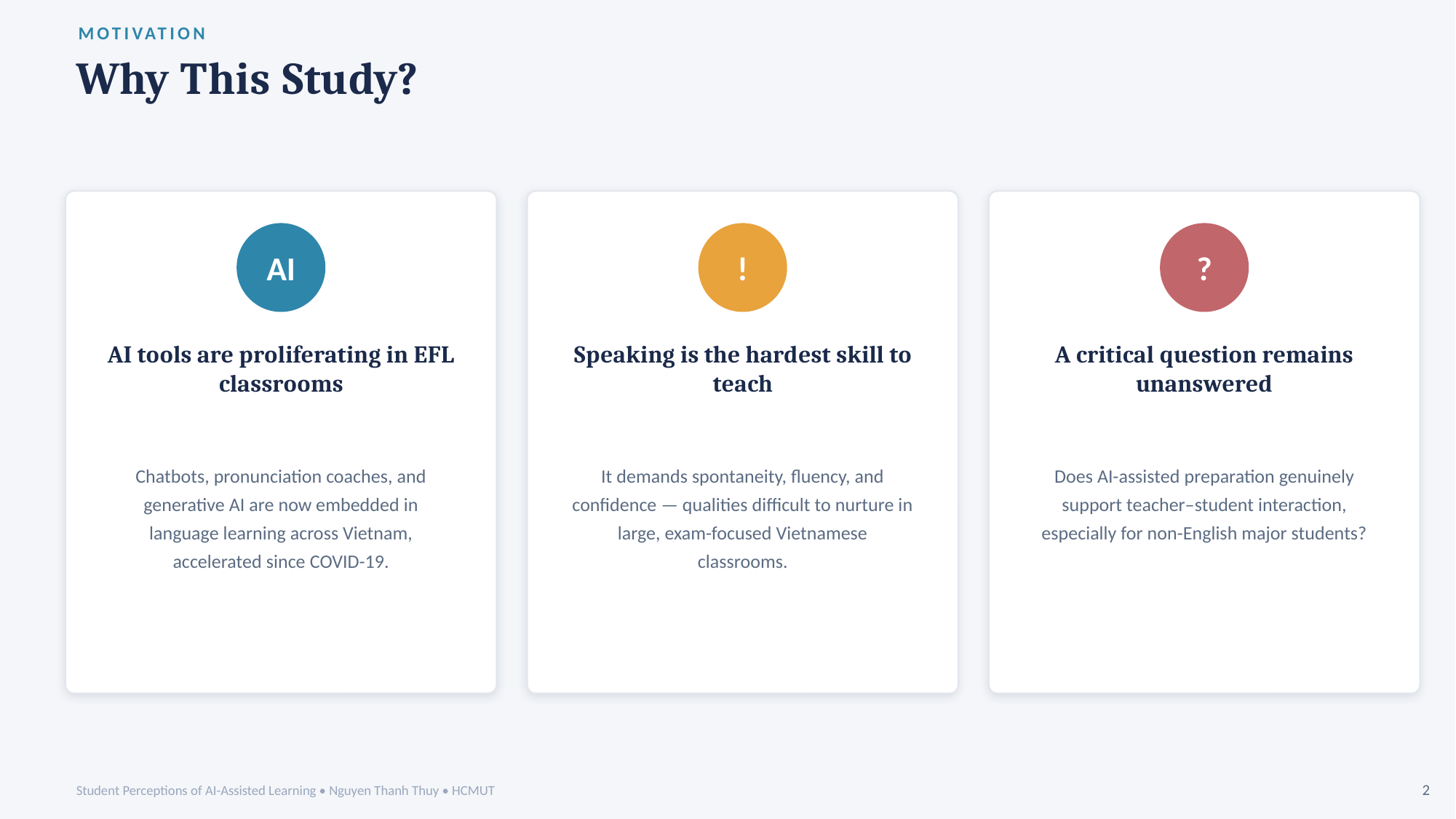

MOTIVATION
Why This Study?

AI

!

?
AI tools are proliferating in EFL classrooms
Speaking is the hardest skill to teach
A critical question remains unanswered
Chatbots, pronunciation coaches, and generative AI are now embedded in language learning across Vietnam, accelerated since COVID-19.
It demands spontaneity, fluency, and confidence — qualities difficult to nurture in large, exam-focused Vietnamese classrooms.
Does AI-assisted preparation genuinely support teacher–student interaction, especially for non-English major students?
Student Perceptions of AI-Assisted Learning • Nguyen Thanh Thuy • HCMUT
2